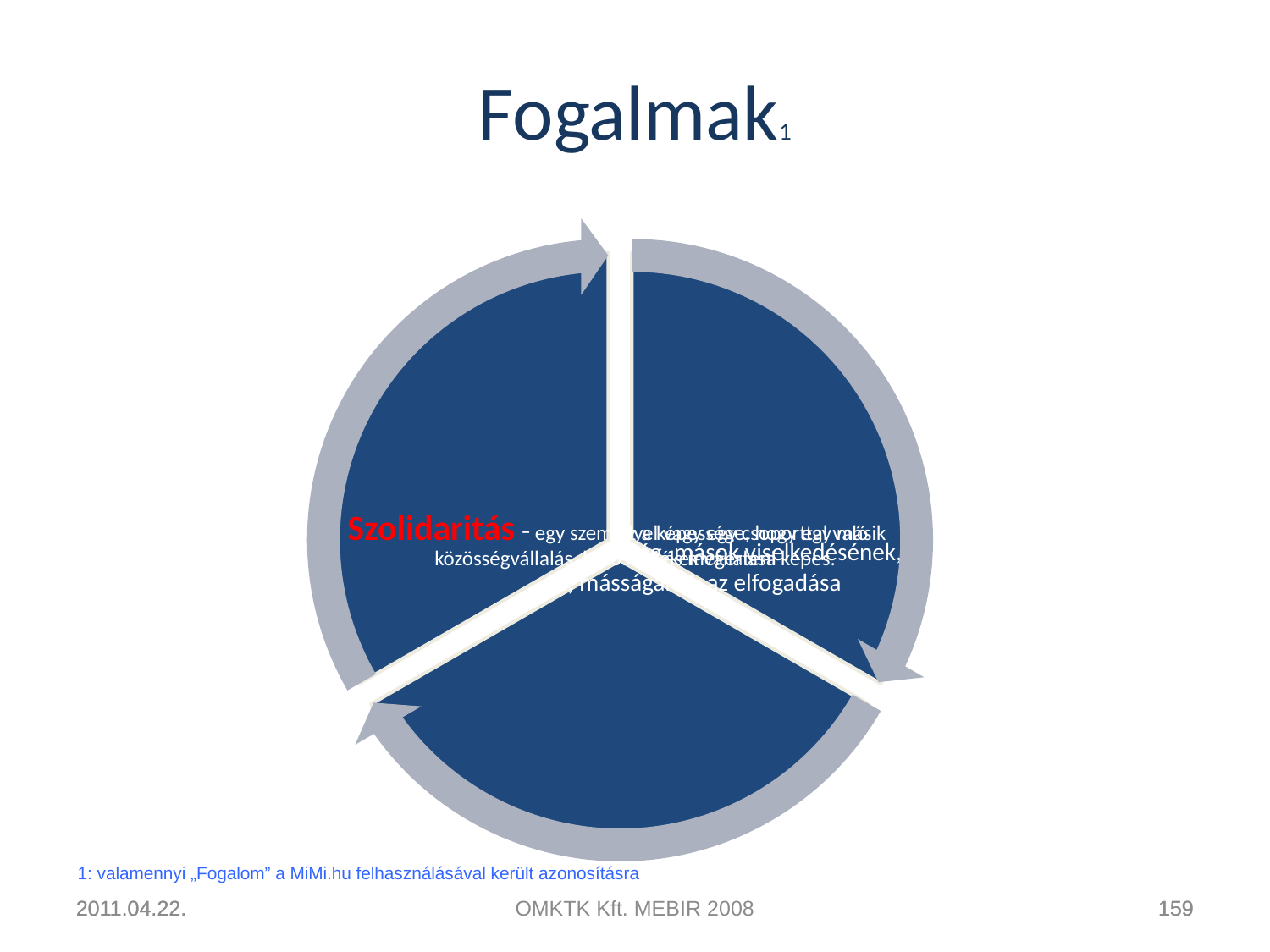

# Fogalmak1
Empátia az embernek az a képessége, hogy egy másik ember szempontját felfogni és megérteni képes.
Tolerancia - türelmesség, mások viselkedésének, gondolkodásának, másságának az elfogadása
Szolidaritás - egy személlyel vagy egy csoporttal való közösségvállalás, közös értékek vállalása
1: valamennyi „Fogalom” a MiMi.hu felhasználásával került azonosításra
2011.04.22.
2011.04.22.
OMKTK Kft. MEBIR 2008
159
159